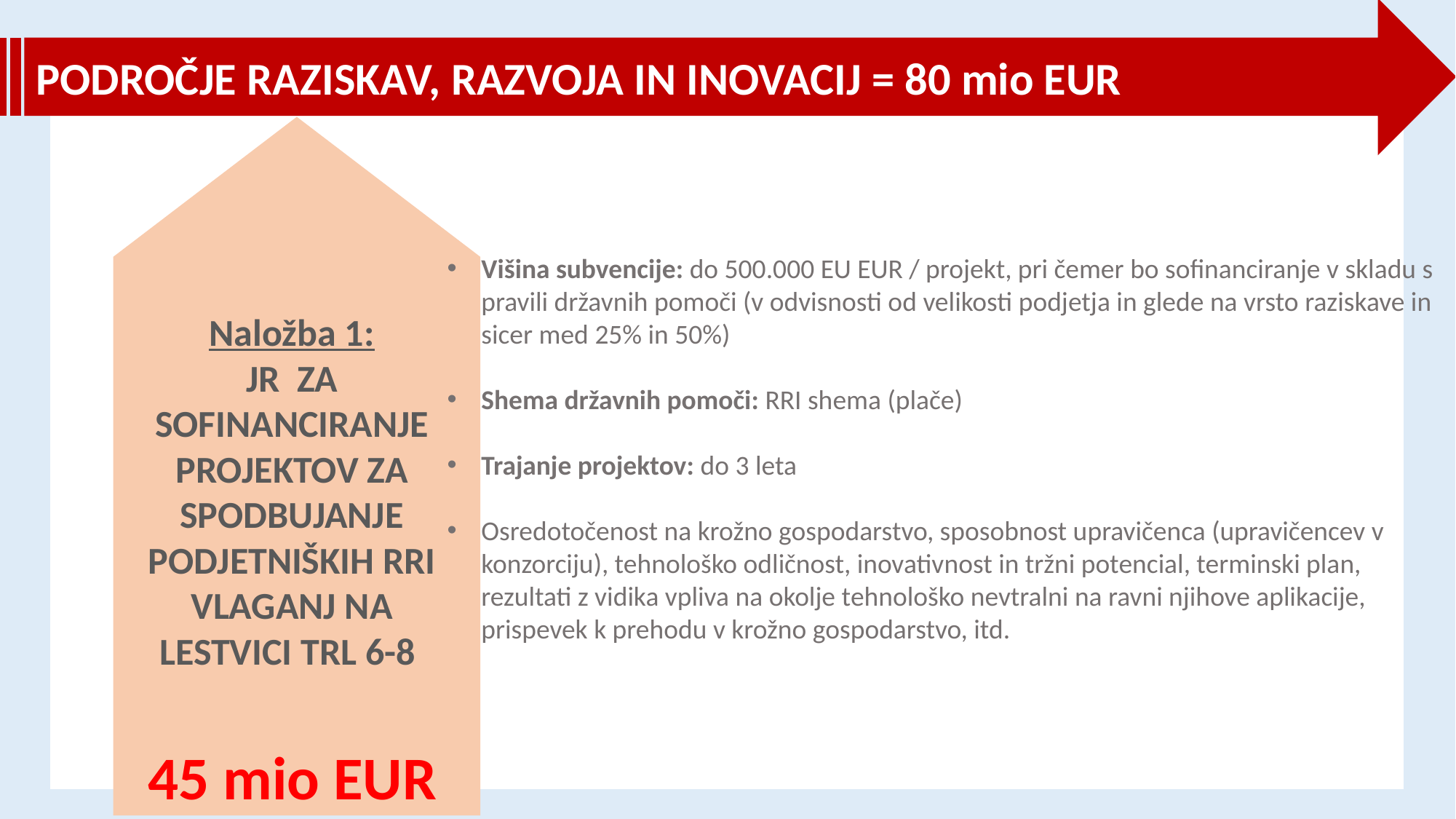

PODROČJE RAZISKAV, RAZVOJA IN INOVACIJ = 80 mio EUR

Višina subvencije: do 500.000 EU EUR / projekt, pri čemer bo sofinanciranje v skladu s pravili državnih pomoči (v odvisnosti od velikosti podjetja in glede na vrsto raziskave in sicer med 25% in 50%)

Shema državnih pomoči: RRI shema (plače)

Trajanje projektov: do 3 leta

Osredotočenost na krožno gospodarstvo, sposobnost upravičenca (upravičencev v konzorciju), tehnološko odličnost, inovativnost in tržni potencial, terminski plan, rezultati z vidika vpliva na okolje tehnološko nevtralni na ravni njihove aplikacije, prispevek k prehodu v krožno gospodarstvo, itd.

Naložba 1:
JR  ZA SOFINANCIRANJE PROJEKTOV ZA SPODBUJANJE PODJETNIŠKIH RRI VLAGANJ NA LESTVICI TRL 6-8

45 mio EUR